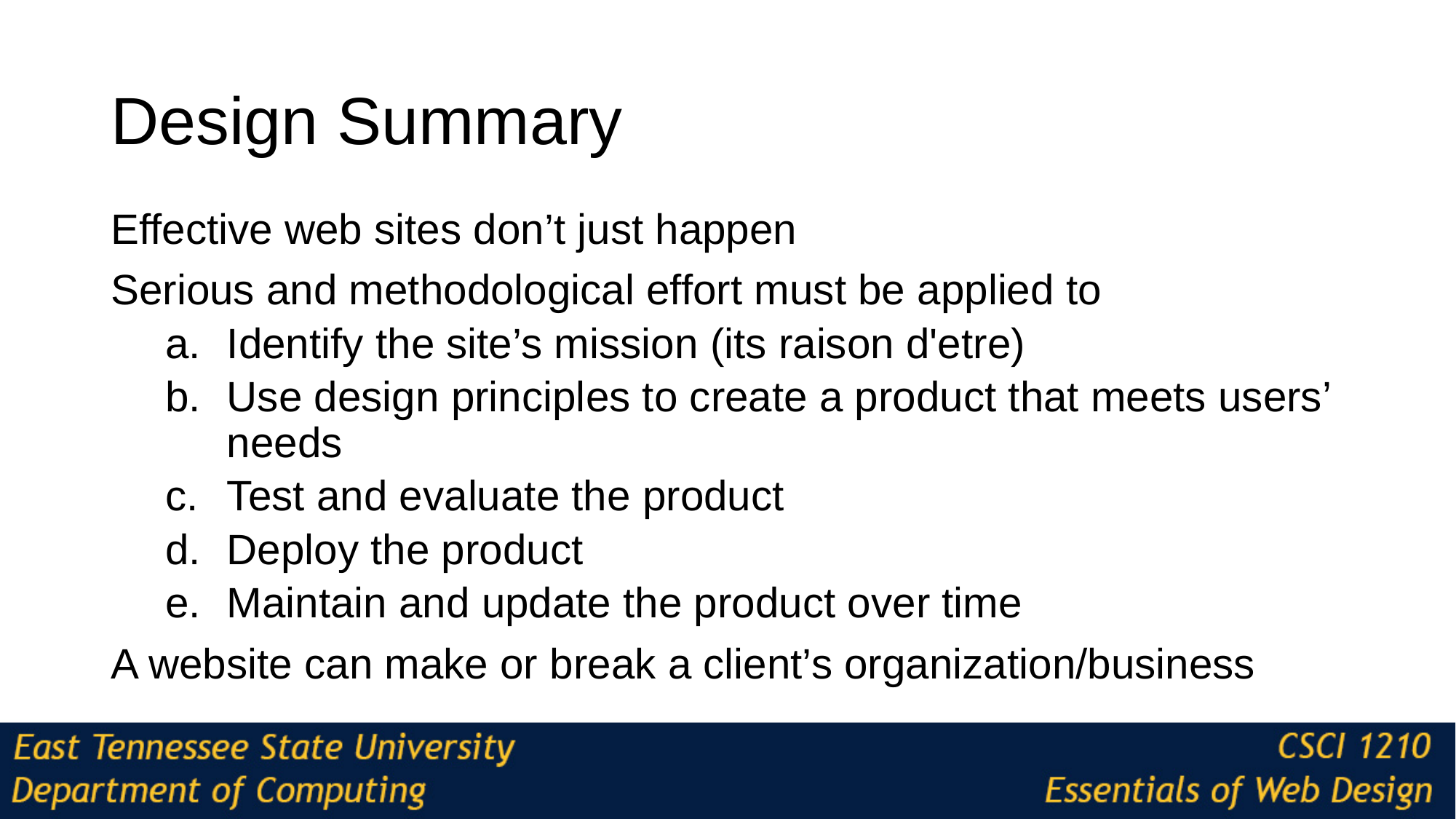

# Design Summary
Effective web sites don’t just happen
Serious and methodological effort must be applied to
Identify the site’s mission (its raison d'etre)
Use design principles to create a product that meets users’ needs
Test and evaluate the product
Deploy the product
Maintain and update the product over time
A website can make or break a client’s organization/business